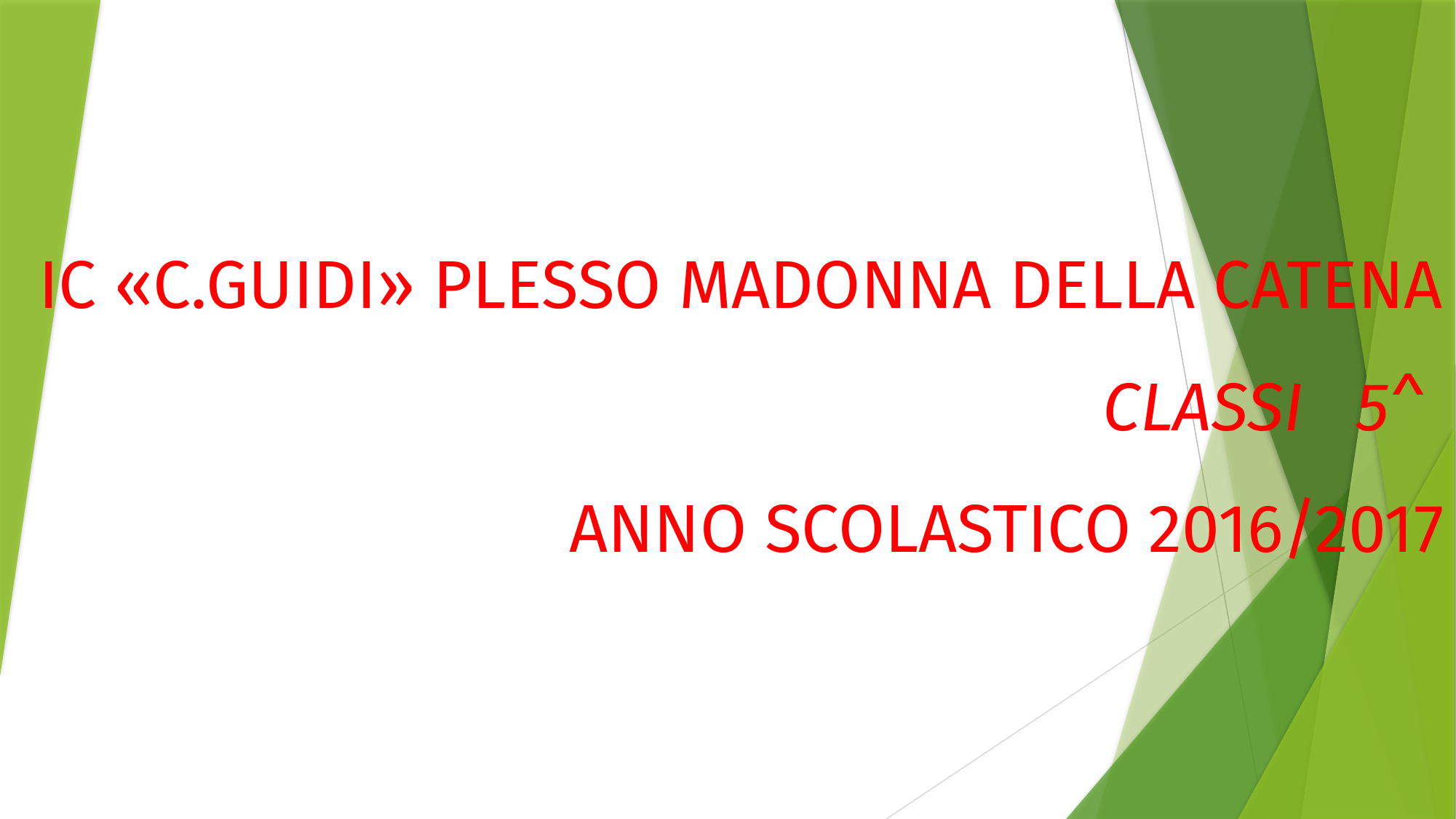

# IC «C.GUIDI» PLESSO MADONNA DELLA CATENA CLASSI   5^ ANNO SCOLASTICO 2016/2017